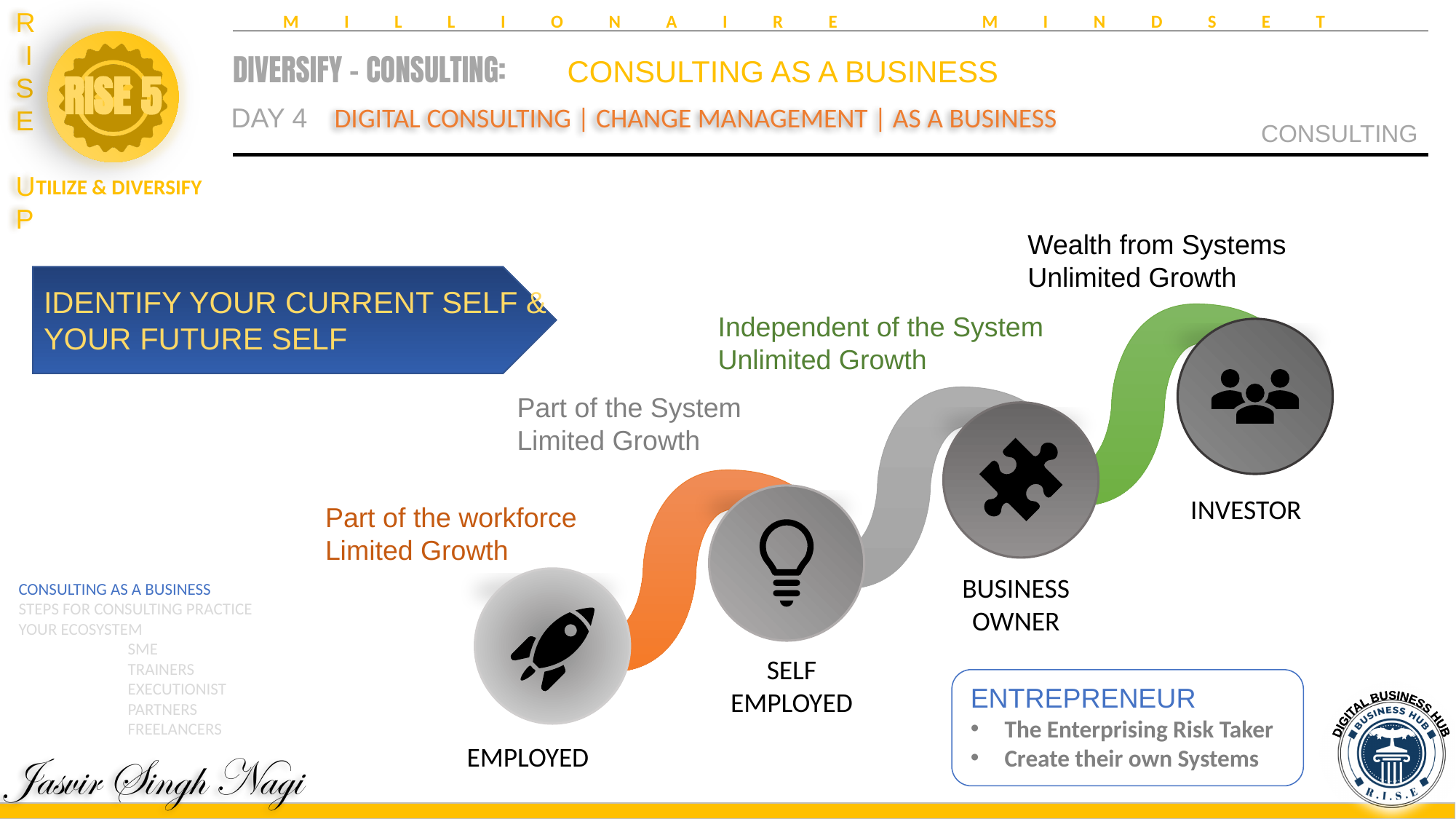

MILLIONAIRE  MINDSET
DIVERSIFY - CONSULTING:	 CONSULTING AS A BUSINESS

CONSULTING
DAY 4
DIGITAL CONSULTING | CHANGE MANAGEMENT | AS A BUSINESS
Wealth from Systems
Unlimited Growth

IDENTIFY YOUR CURRENT SELF & YOUR FUTURE SELF

Independent of the System
Unlimited Growth

Part of the System
Limited Growth

INVESTOR
Part of the workforce
Limited Growth

BUSINESS
OWNER

CONSULTING AS A BUSINESS
STEPS FOR CONSULTING PRACTICE
YOUR ECOSYSTEM
	SME
	TRAINERS
	EXECUTIONIST
	PARTNERS
	FREELANCERS

SELF
EMPLOYED

ENTREPRENEUR
The Enterprising Risk Taker
Create their own Systems
DIGITAL BUSINESS HUB
EMPLOYED